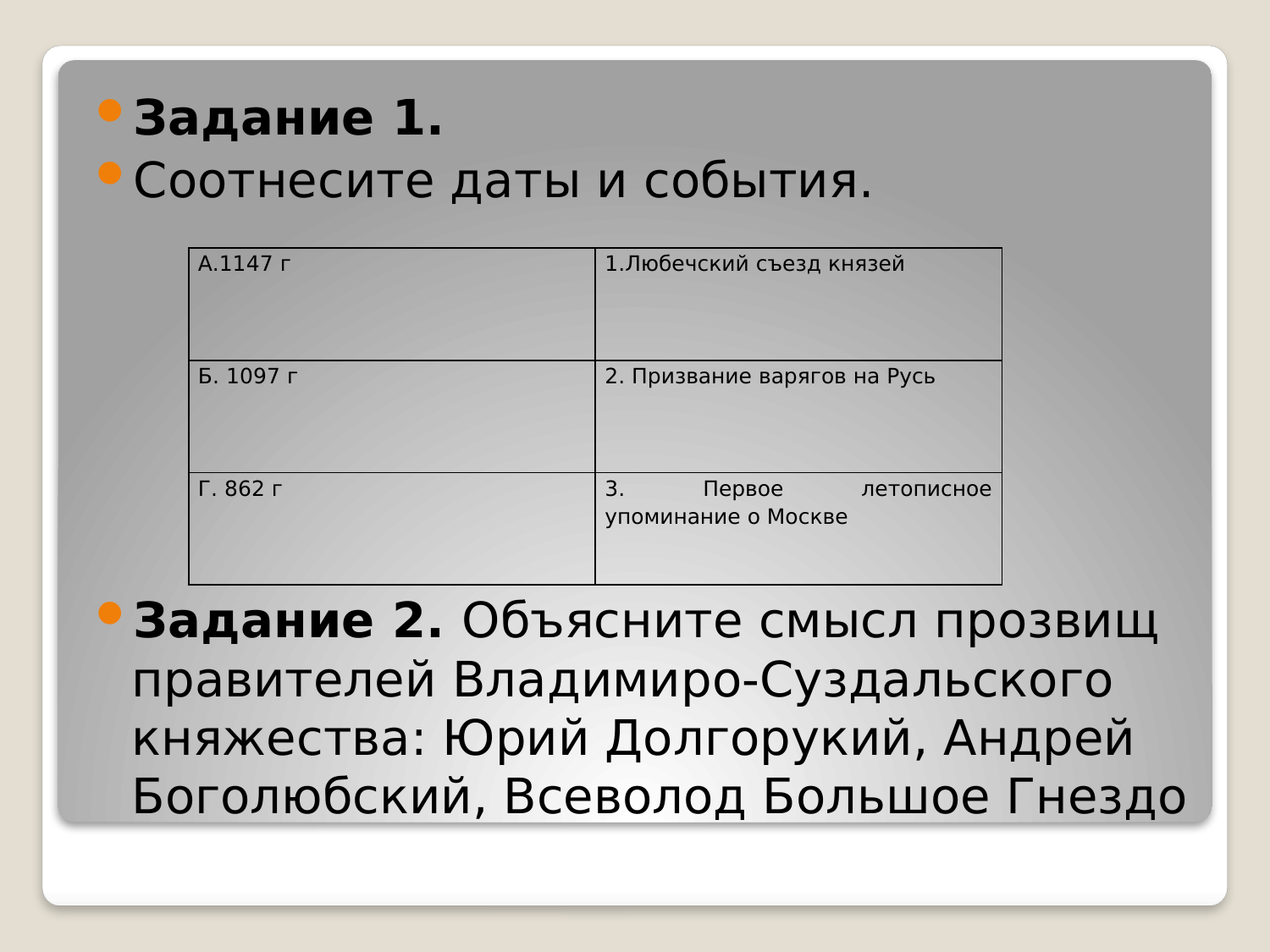

Задание 1.
Соотнесите даты и события.

Задание 2. Объясните смысл прозвищ правителей Владимиро-Суздальского княжества: Юрий Долгорукий, Андрей Боголюбский, Всеволод Большое Гнездо
| А.1147 г | 1.Любечский съезд князей |
| --- | --- |
| Б. 1097 г | 2. Призвание варягов на Русь |
| Г. 862 г | 3. Первое летописное упоминание о Москве |